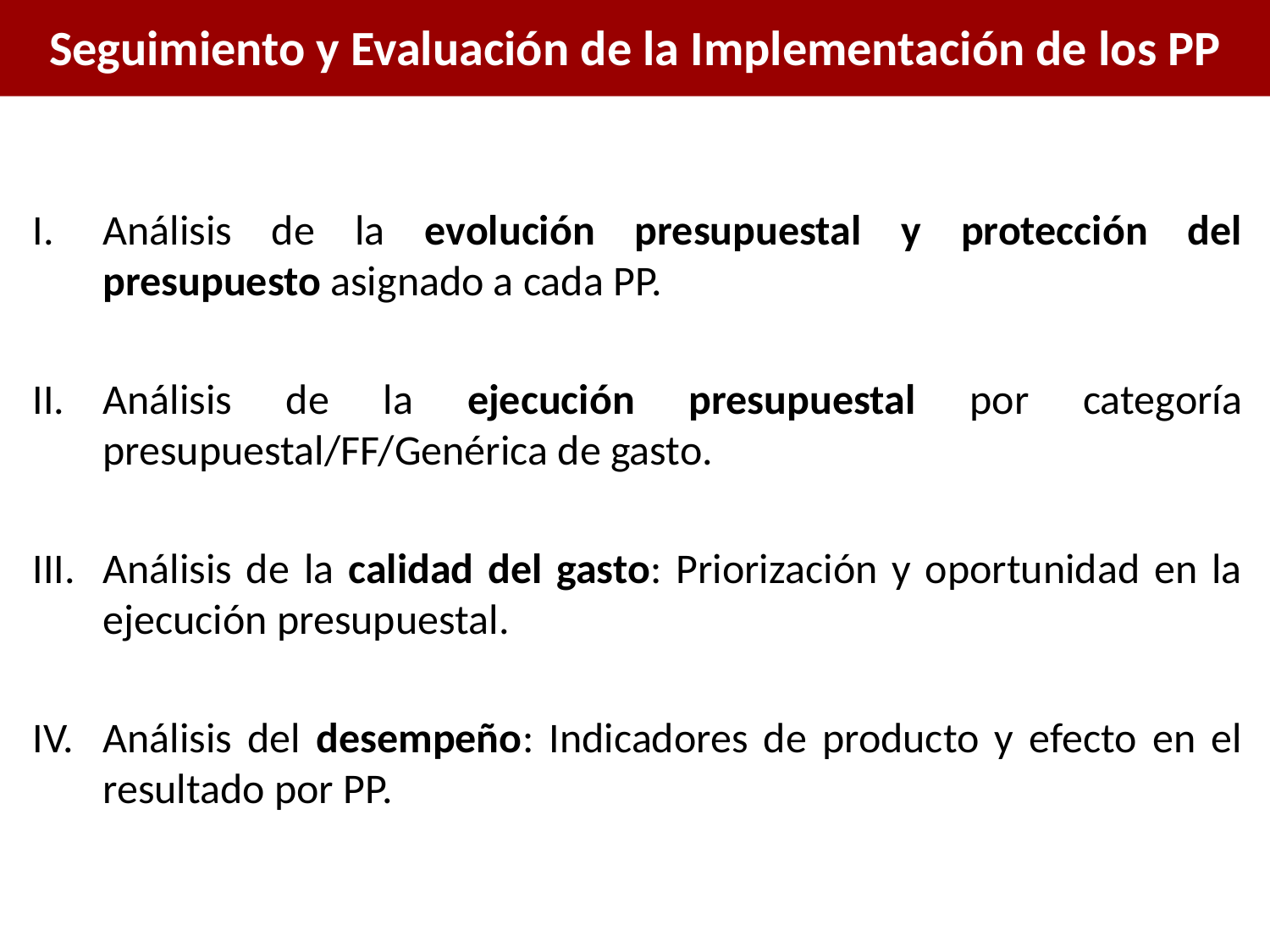

# Seguimiento y Evaluación de la Implementación de los PP
Análisis de la evolución presupuestal y protección del presupuesto asignado a cada PP.

Análisis de la ejecución presupuestal por categoría presupuestal/FF/Genérica de gasto.

Análisis de la calidad del gasto: Priorización y oportunidad en la ejecución presupuestal.

Análisis del desempeño: Indicadores de producto y efecto en el resultado por PP.